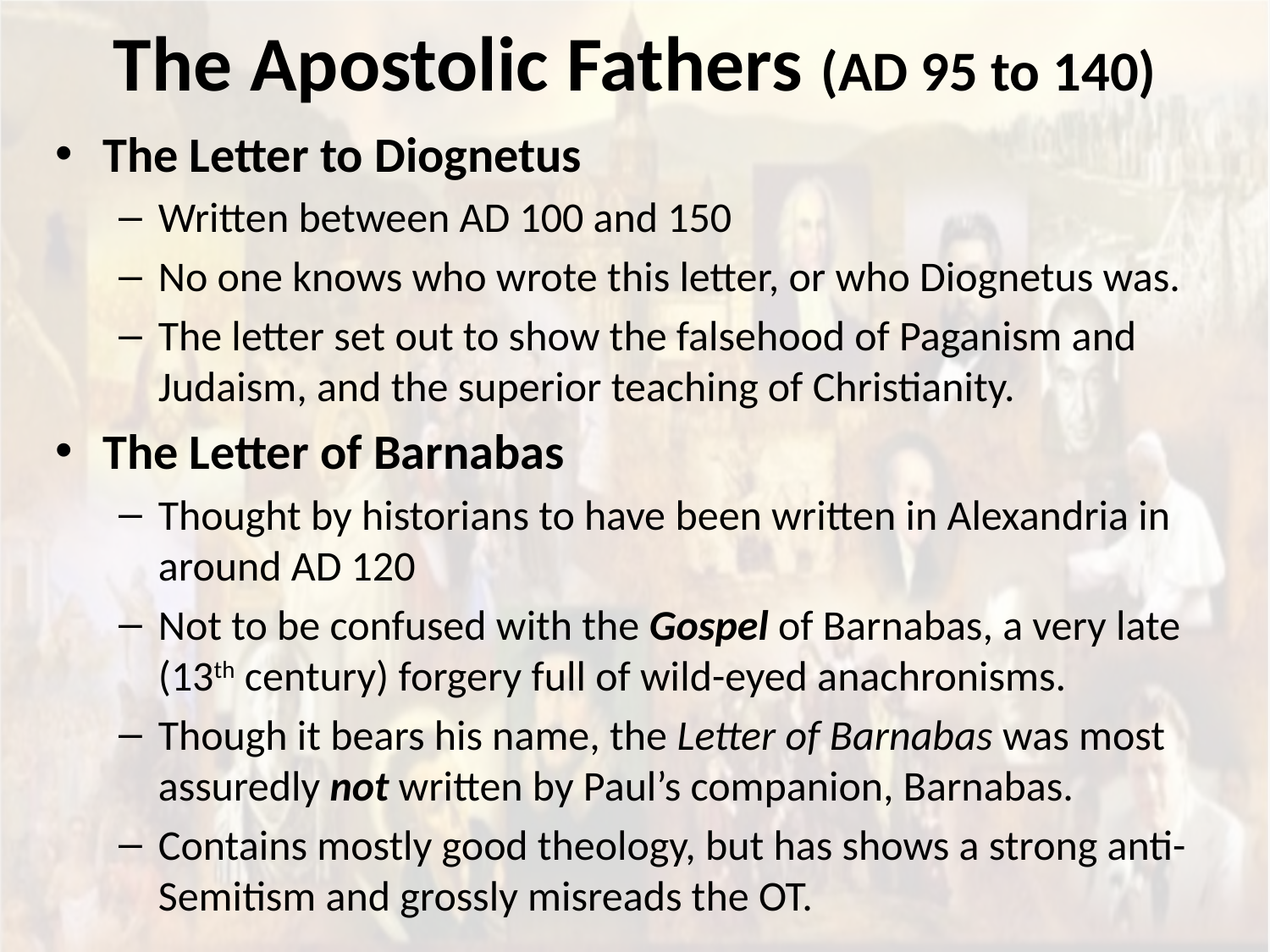

# The Apostolic Fathers (AD 95 to 140)
The Letter to Diognetus
Written between AD 100 and 150
No one knows who wrote this letter, or who Diognetus was.
The letter set out to show the falsehood of Paganism and Judaism, and the superior teaching of Christianity.
The Letter of Barnabas
Thought by historians to have been written in Alexandria in around AD 120
Not to be confused with the Gospel of Barnabas, a very late (13th century) forgery full of wild-eyed anachronisms.
Though it bears his name, the Letter of Barnabas was most assuredly not written by Paul’s companion, Barnabas.
Contains mostly good theology, but has shows a strong anti-Semitism and grossly misreads the OT.